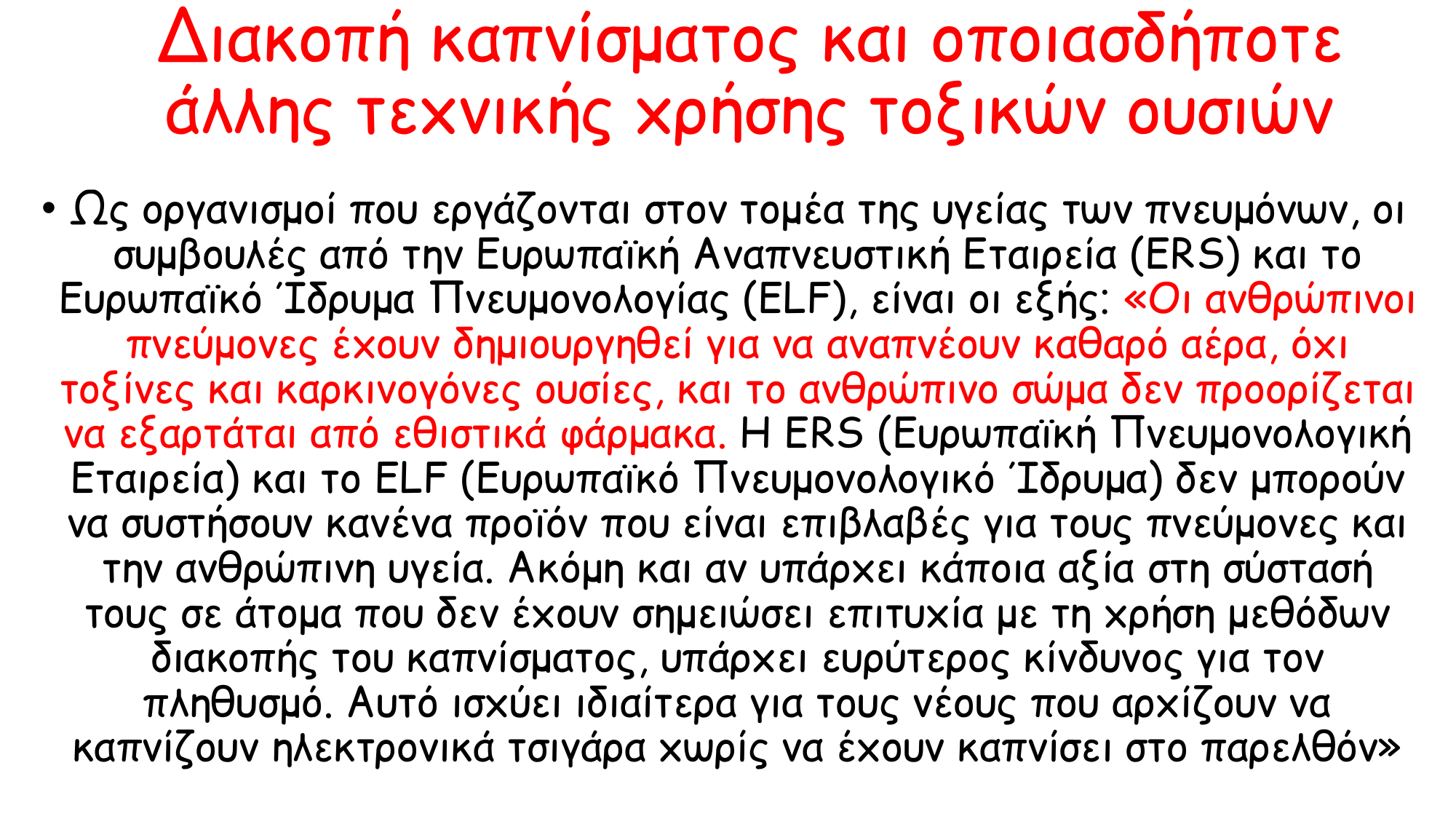

# Διακοπή καπνίσματος και οποιασδήποτε άλλης τεχνικής χρήσης τοξικών ουσιών
Ως οργανισμοί που εργάζονται στον τομέα της υγείας των πνευμόνων, οι συμβουλές από την Ευρωπαϊκή Αναπνευστική Εταιρεία (ERS) και το Ευρωπαϊκό Ίδρυμα Πνευμονολογίας (ELF), είναι οι εξής: «Οι ανθρώπινοι πνεύμονες έχουν δημιουργηθεί για να αναπνέουν καθαρό αέρα, όχι τοξίνες και καρκινογόνες ουσίες, και το ανθρώπινο σώμα δεν προορίζεται να εξαρτάται από εθιστικά φάρμακα. Η ERS (Ευρωπαϊκή Πνευμονολογική Εταιρεία) και το ELF (Ευρωπαϊκό Πνευμονολογικό Ίδρυμα) δεν μπορούν να συστήσουν κανένα προϊόν που είναι επιβλαβές για τους πνεύμονες και την ανθρώπινη υγεία. Ακόμη και αν υπάρχει κάποια αξία στη σύστασή τους σε άτομα που δεν έχουν σημειώσει επιτυχία με τη χρήση μεθόδων διακοπής του καπνίσματος, υπάρχει ευρύτερος κίνδυνος για τον πληθυσμό. Αυτό ισχύει ιδιαίτερα για τους νέους που αρχίζουν να καπνίζουν ηλεκτρονικά τσιγάρα χωρίς να έχουν καπνίσει στο παρελθόν»